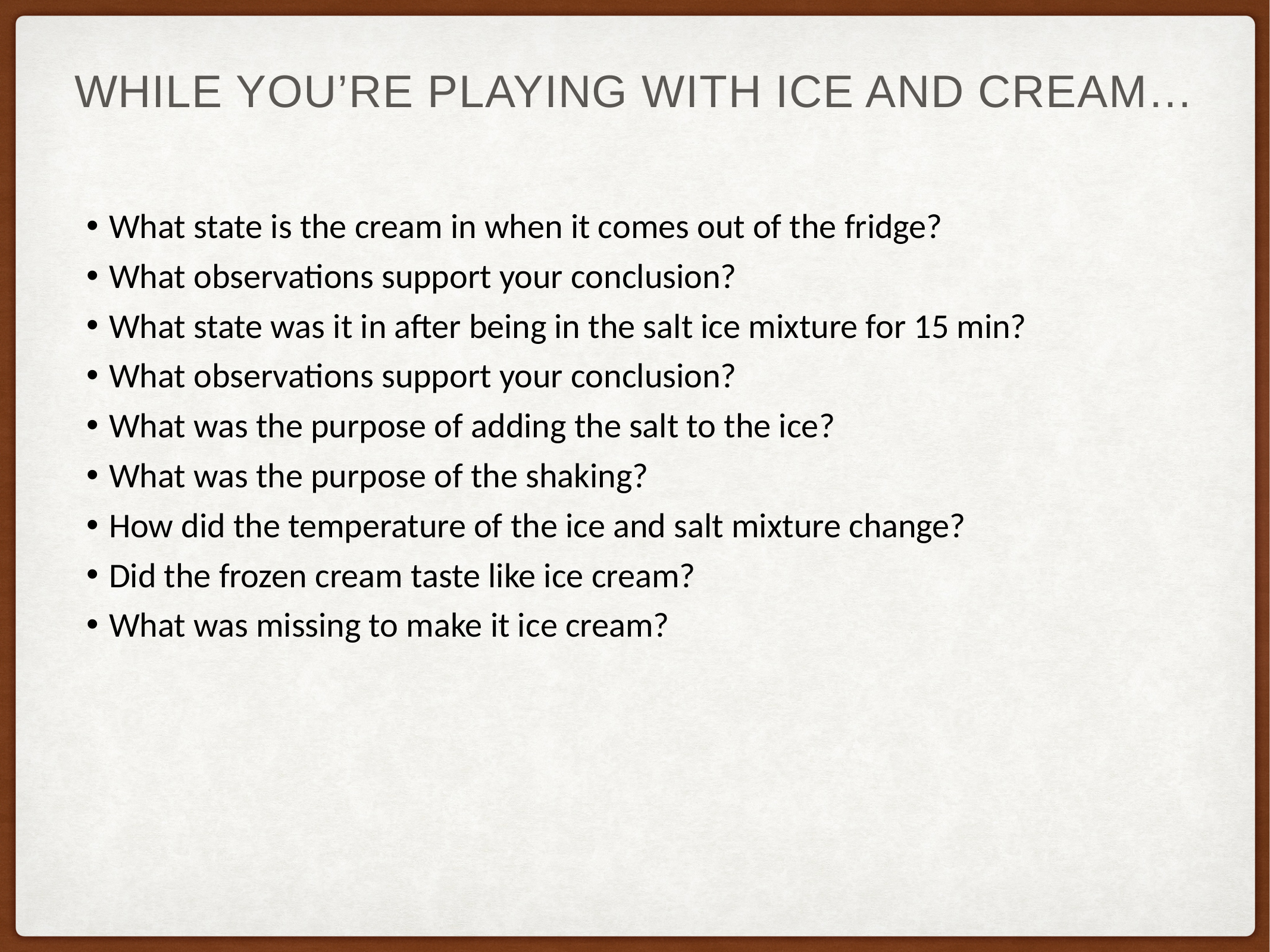

# While you’re playing with ice and cream…
What state is the cream in when it comes out of the fridge?
What observations support your conclusion?
What state was it in after being in the salt ice mixture for 15 min?
What observations support your conclusion?
What was the purpose of adding the salt to the ice?
What was the purpose of the shaking?
How did the temperature of the ice and salt mixture change?
Did the frozen cream taste like ice cream?
What was missing to make it ice cream?